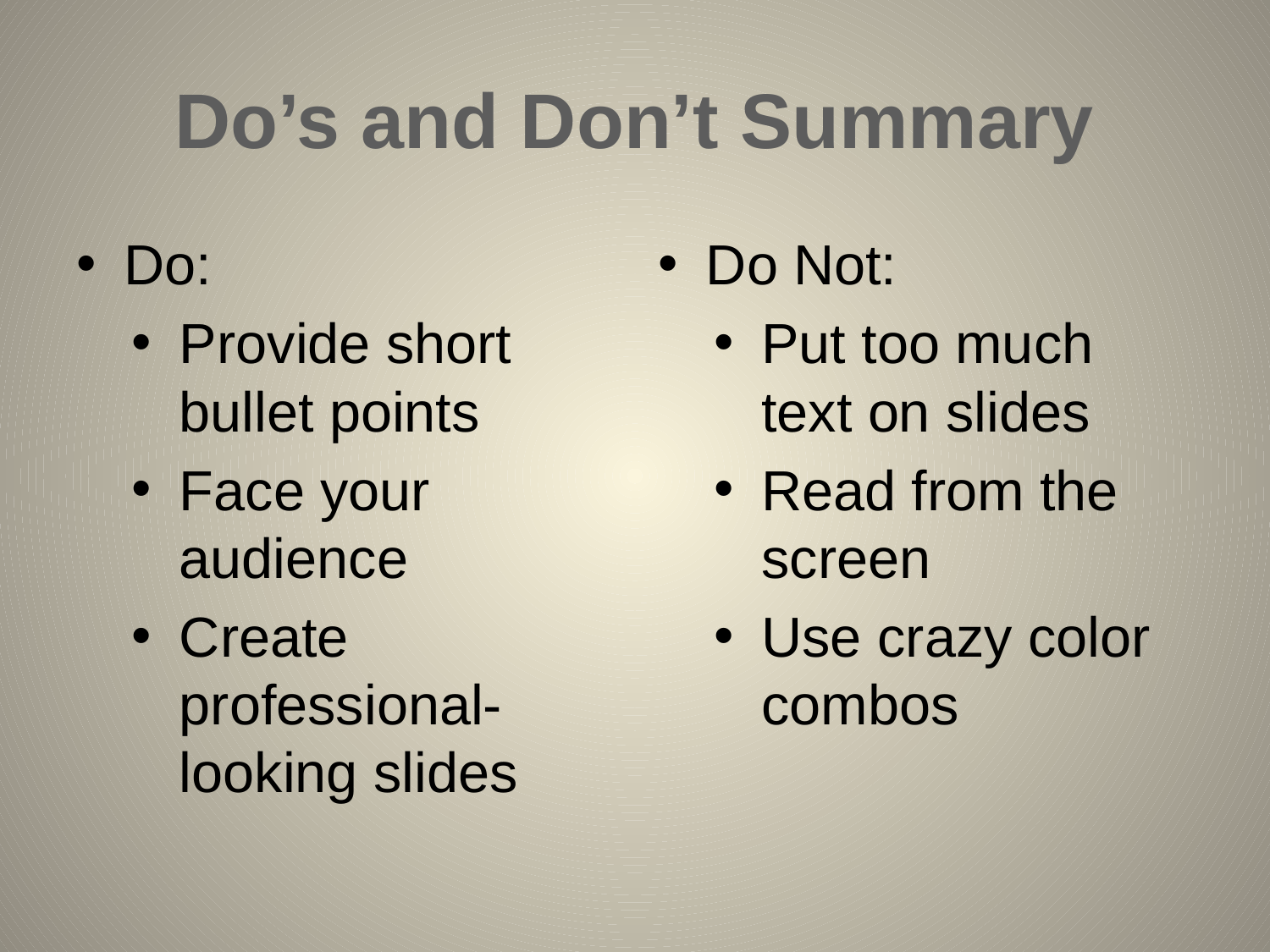

# Do’s and Don’t Summary
Do:
Provide short bullet points
Face your audience
Create professional-looking slides

Do Not:
Put too much text on slides
Read from the screen
Use crazy color combos